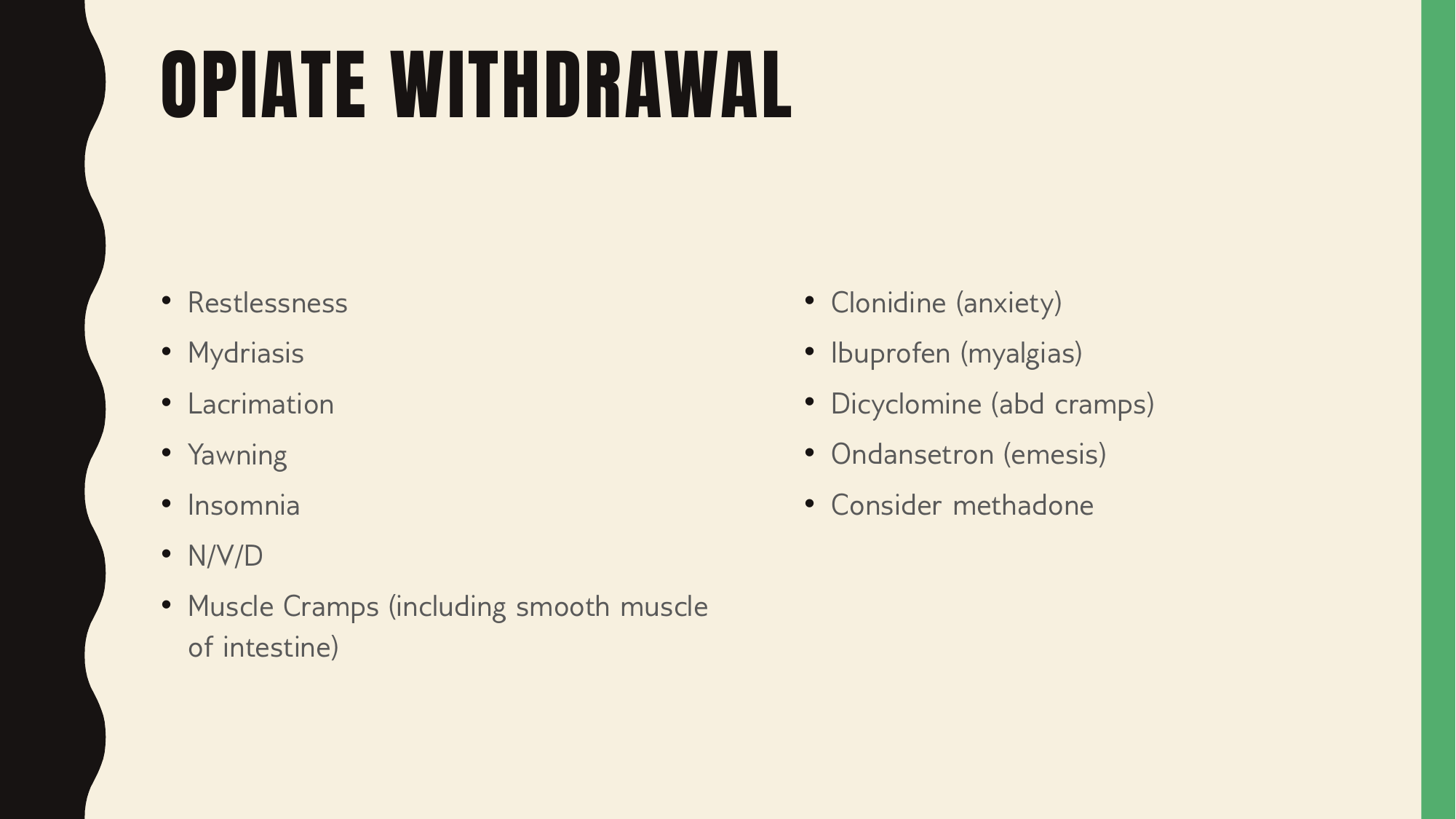

# Opiate withdrawal
Restlessness
Mydriasis
Lacrimation
Yawning
Insomnia
N/V/D
Muscle Cramps (including smooth muscle of intestine)
Clonidine (anxiety)
Ibuprofen (myalgias)
Dicyclomine (abd cramps)
Ondansetron (emesis)
Consider methadone